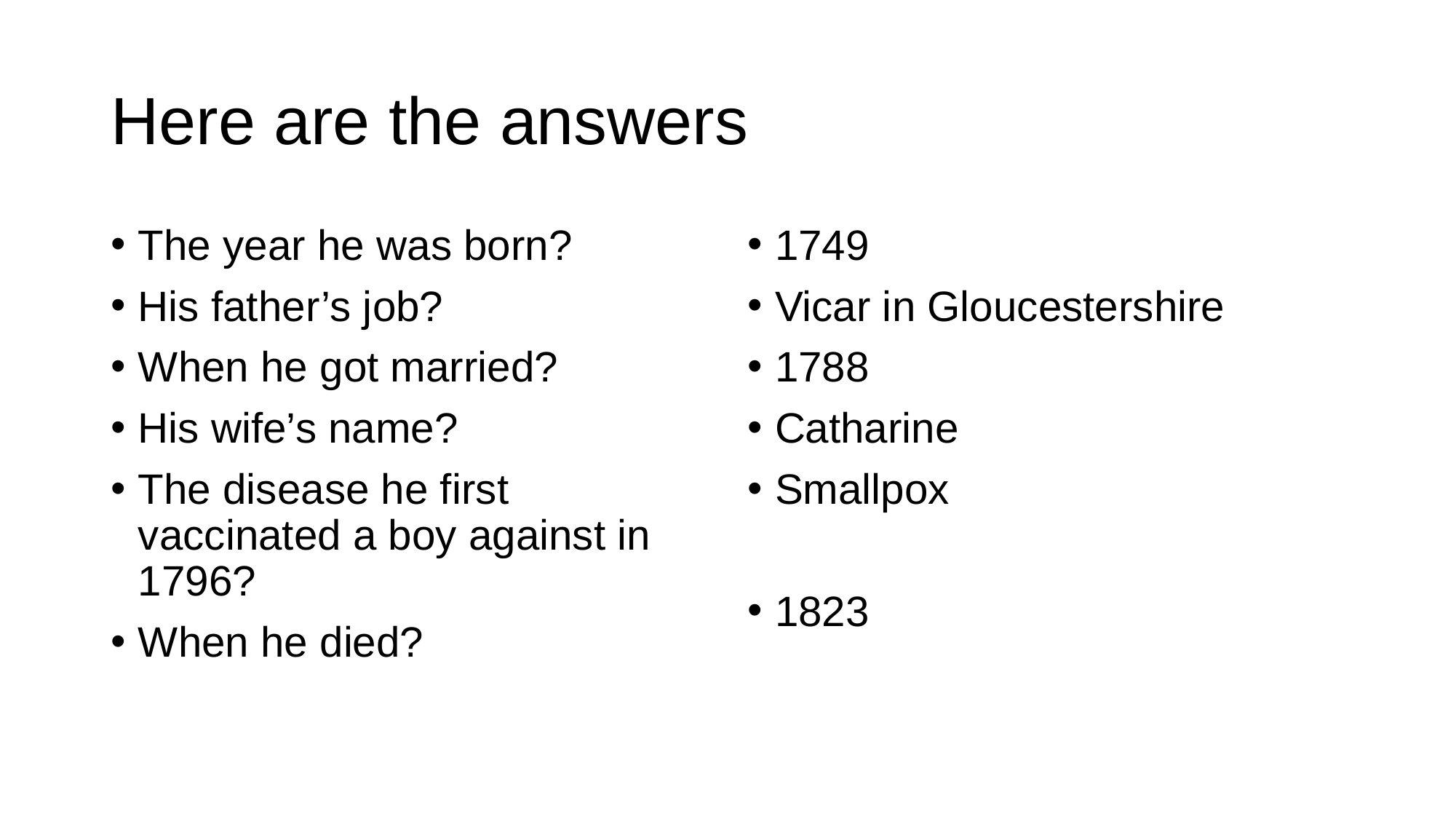

# Here are the answers
The year he was born?
His father’s job?
When he got married?
His wife’s name?
The disease he first vaccinated a boy against in 1796?
When he died?

1749
Vicar in Gloucestershire
1788
Catharine
Smallpox

1823